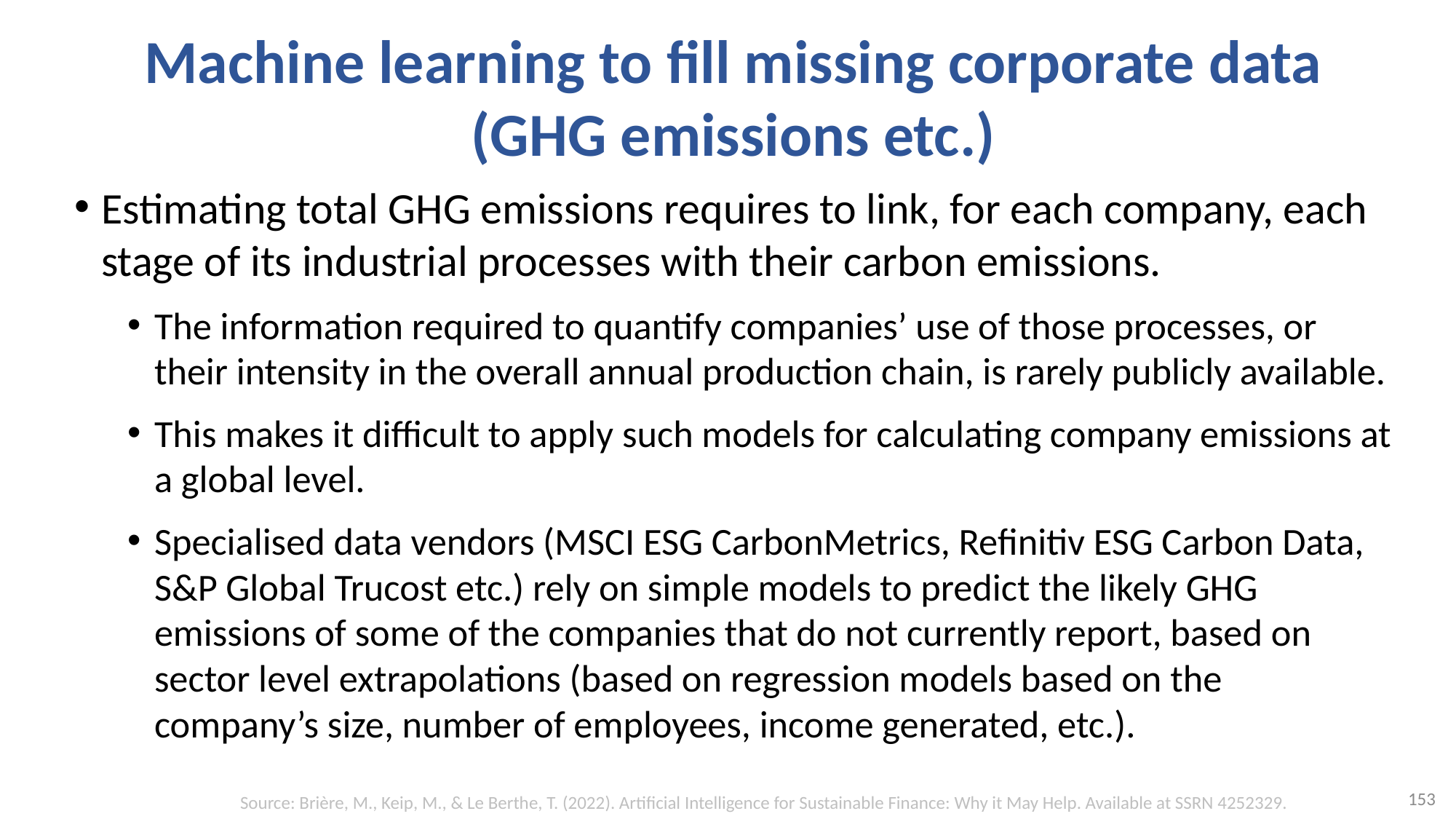

# Machine learning to fill missing corporate data (GHG emissions etc.)
Estimating total GHG emissions requires to link, for each company, each stage of its industrial processes with their carbon emissions.
The information required to quantify companies’ use of those processes, or their intensity in the overall annual production chain, is rarely publicly available.
This makes it difficult to apply such models for calculating company emissions at a global level.
Specialised data vendors (MSCI ESG CarbonMetrics, Refinitiv ESG Carbon Data, S&P Global Trucost etc.) rely on simple models to predict the likely GHG emissions of some of the companies that do not currently report, based on sector level extrapolations (based on regression models based on the company’s size, number of employees, income generated, etc.).

153
Source: Brière, M., Keip, M., & Le Berthe, T. (2022). Artificial Intelligence for Sustainable Finance: Why it May Help. Available at SSRN 4252329.